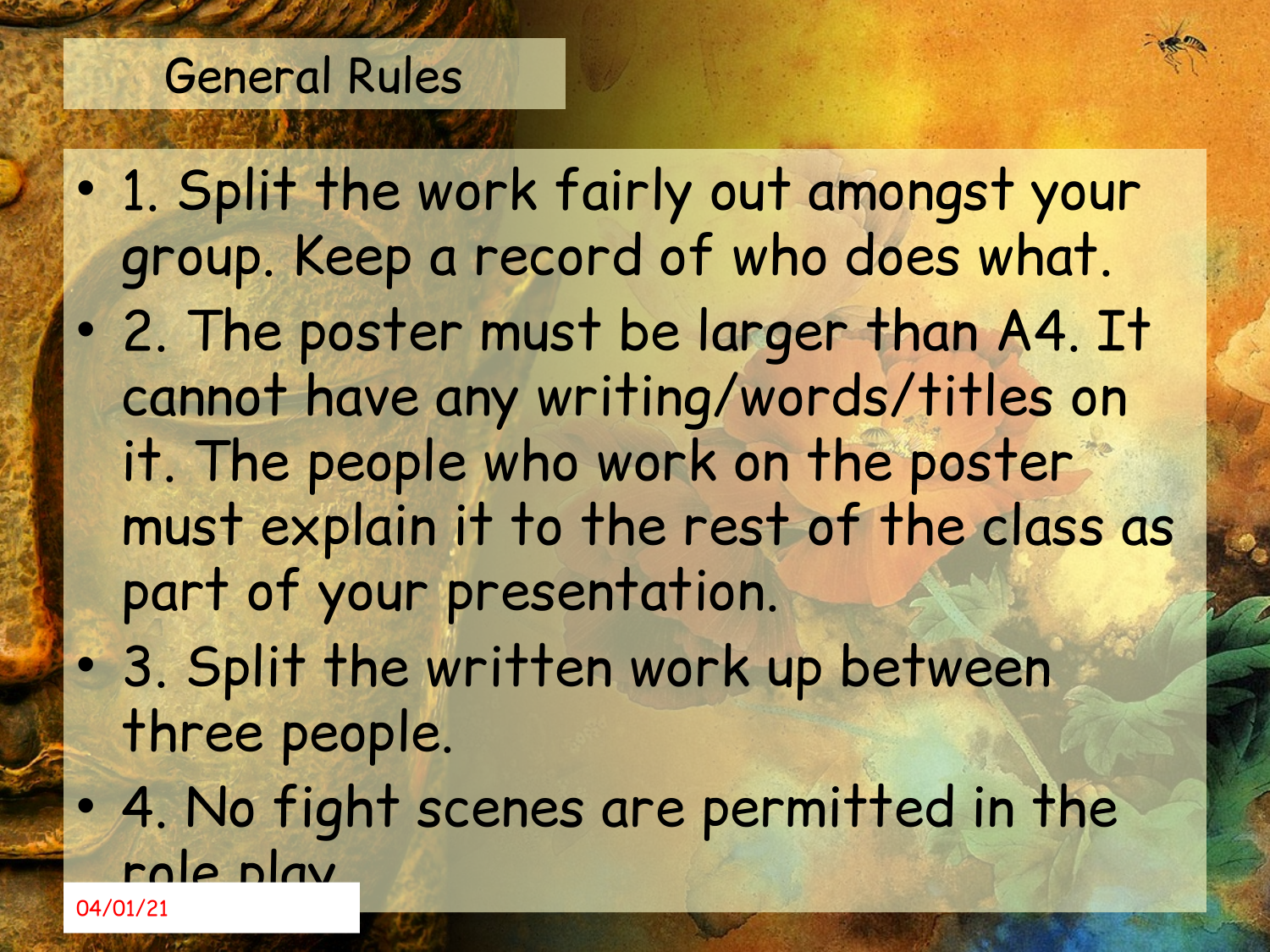

# General Rules
1. Split the work fairly out amongst your group. Keep a record of who does what.
2. The poster must be larger than A4. It cannot have any writing/words/titles on it. The people who work on the poster must explain it to the rest of the class as part of your presentation.
3. Split the written work up between three people.
4. No fight scenes are permitted in the role play.

04/01/21